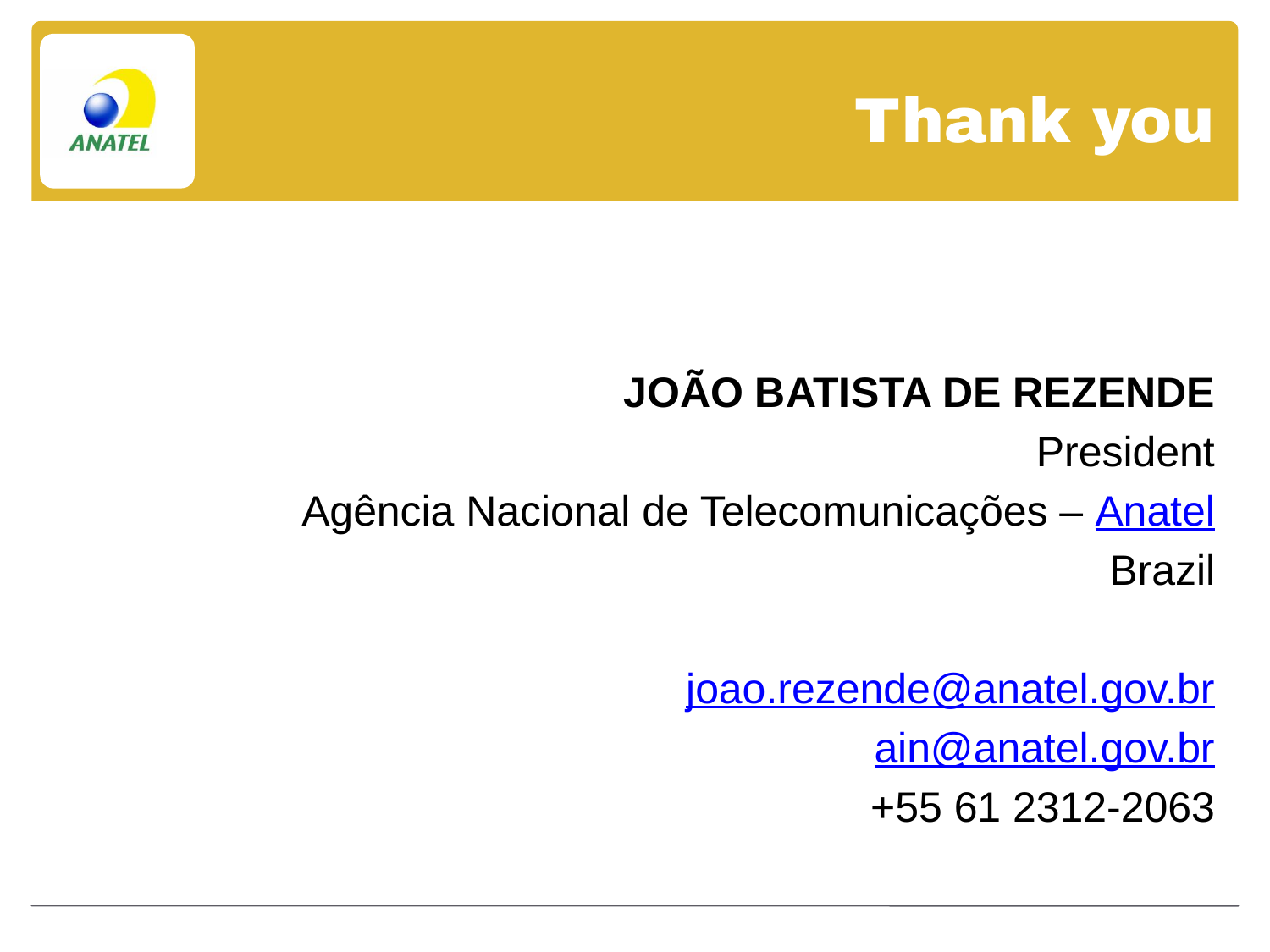

# Thank you

JOÃO BATISTA DE REZENDE
President
Agência Nacional de Telecomunicações – Anatel
Brazil

joao.rezende@anatel.gov.br
ain@anatel.gov.br
+55 61 2312-2063